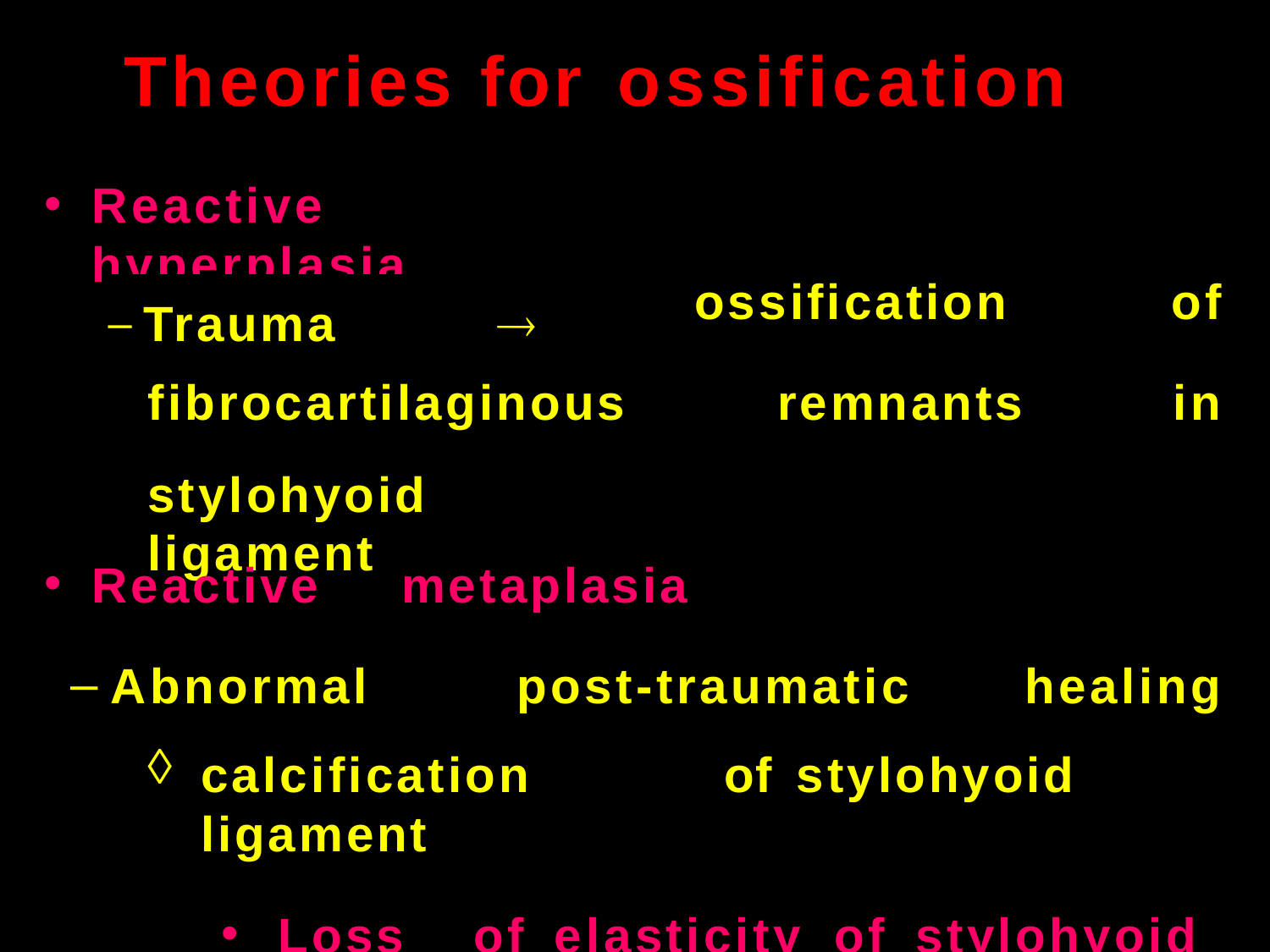

# Theories	for	ossification
Reactive	hyperplasia
| – Trauma → | ossification | of |
| --- | --- | --- |
| fibrocartilaginous | remnants | in |
| stylohyoid ligament |  |  |
Reactive	metaplasia
Abnormal	post-traumatic	healing
calcification	of	stylohyoid	ligament
Loss	of	elasticity	of	stylohyoid	ligament